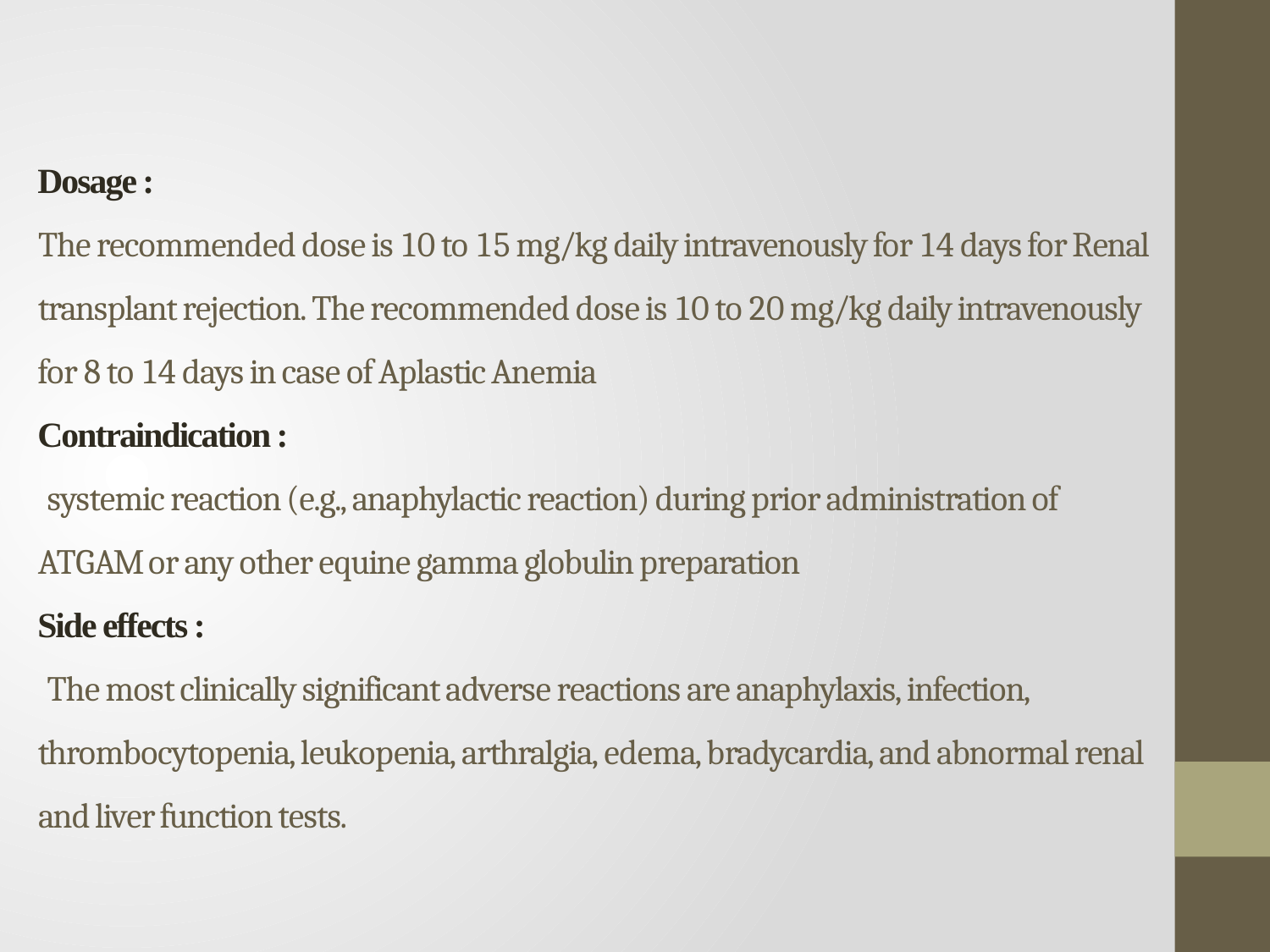

# Dosage : The recommended dose is 10 to 15 mg/kg daily intravenously for 14 days for Renal transplant rejection. The recommended dose is 10 to 20 mg/kg daily intravenously for 8 to 14 days in case of Aplastic Anemia Contraindication : systemic reaction (e.g., anaphylactic reaction) during prior administration of ATGAM or any other equine gamma globulin preparation Side effects : The most clinically significant adverse reactions are anaphylaxis, infection, thrombocytopenia, leukopenia, arthralgia, edema, bradycardia, and abnormal renal and liver function tests.